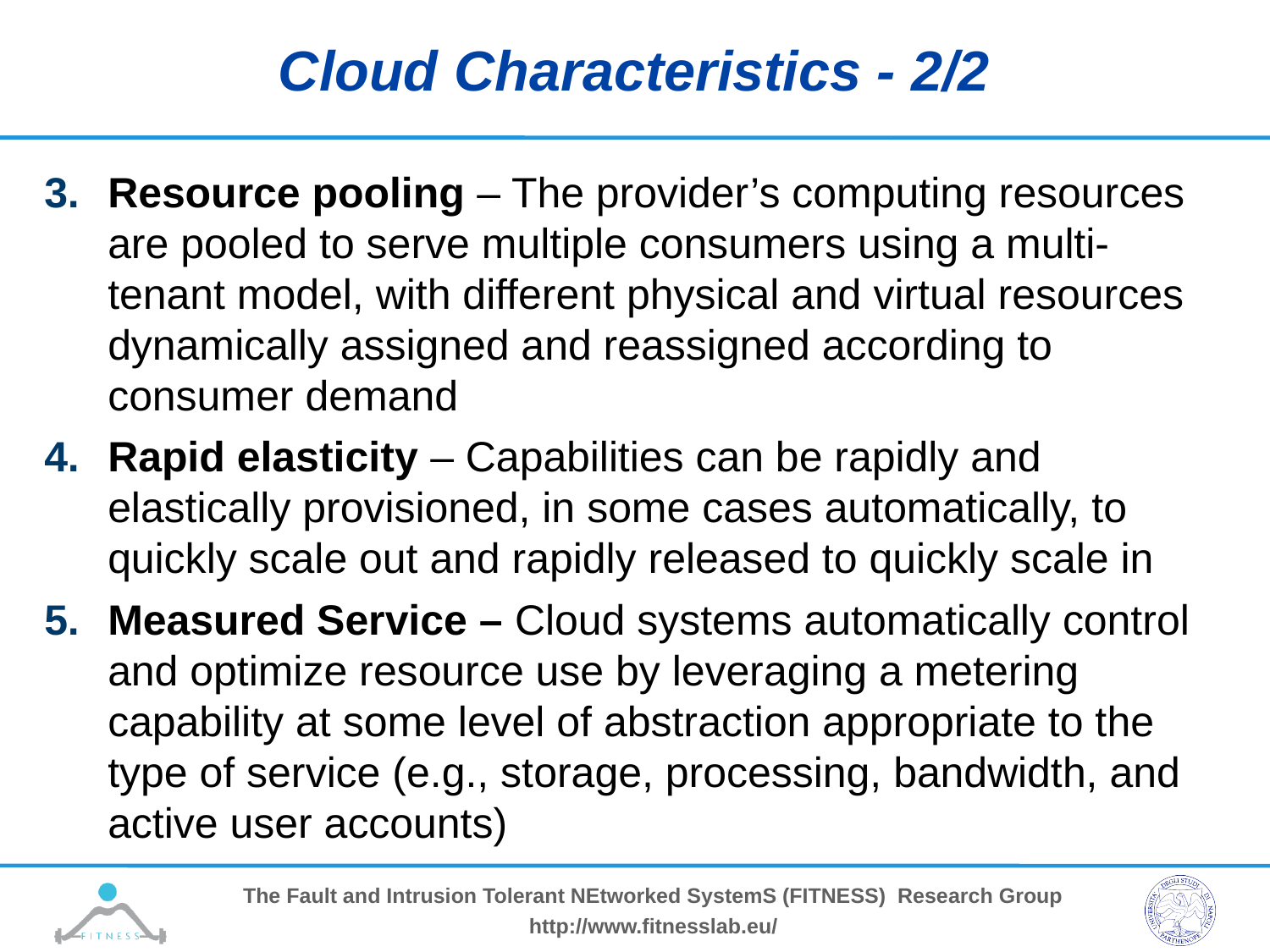

# Cloud Characteristics - 2/2
Resource pooling – The provider’s computing resources are pooled to serve multiple consumers using a multi-tenant model, with different physical and virtual resources dynamically assigned and reassigned according to consumer demand
Rapid elasticity – Capabilities can be rapidly and elastically provisioned, in some cases automatically, to quickly scale out and rapidly released to quickly scale in
Measured Service – Cloud systems automatically control and optimize resource use by leveraging a metering capability at some level of abstraction appropriate to the type of service (e.g., storage, processing, bandwidth, and active user accounts)